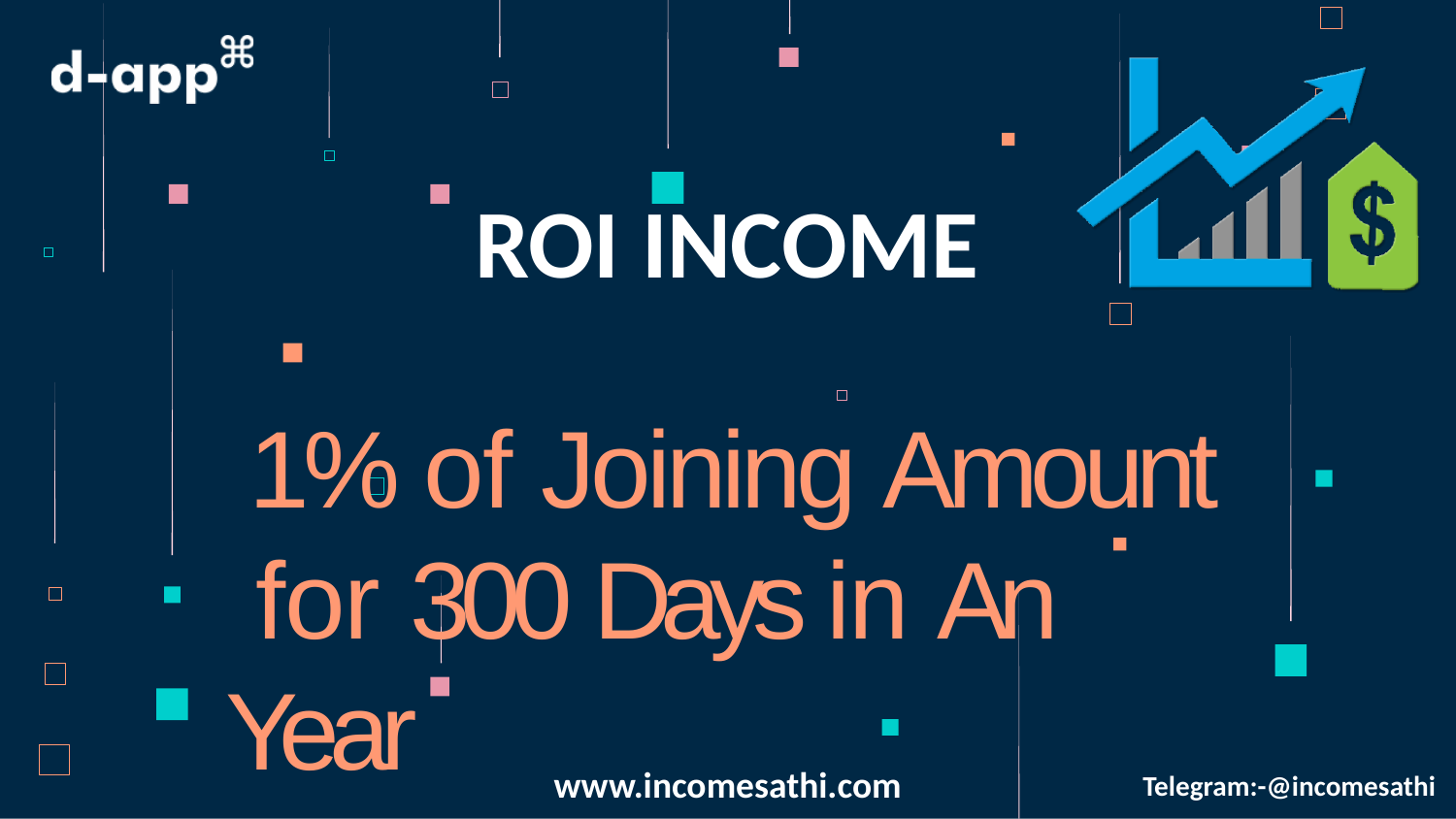

# ROI INCOME

1% of Joining Amount  for 300 Days in An Year

Telegram:-@incomesathi

www.incomesathi.com